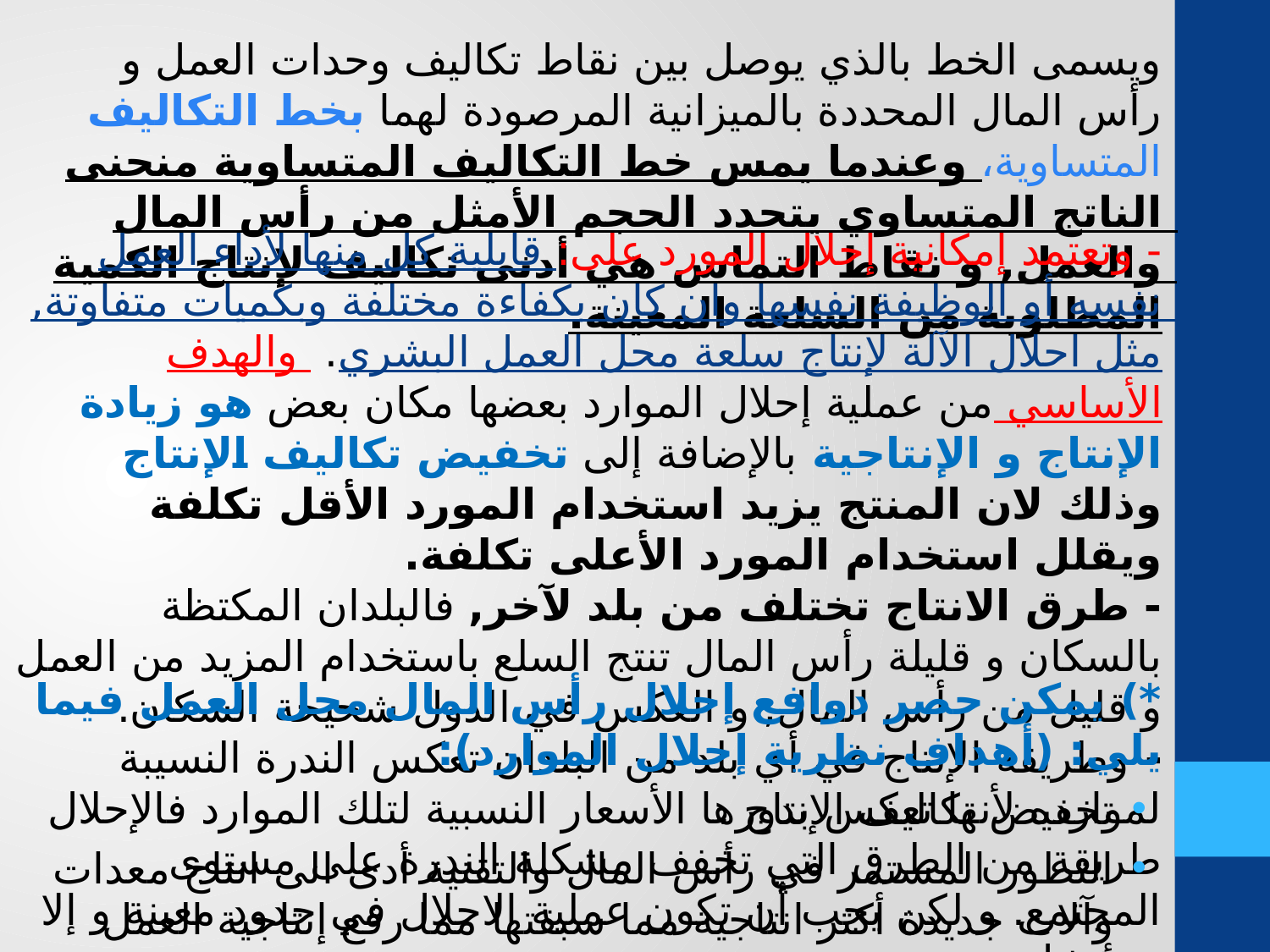

ويسمى الخط بالذي يوصل بين نقاط تكاليف وحدات العمل و رأس المال المحددة بالميزانية المرصودة لهما بخط التكاليف المتساوية، وعندما يمس خط التكاليف المتساوية منحنى الناتج المتساوي يتحدد الحجم الأمثل من رأس المال والعمل, و نقاط التماس هي أدنى تكاليف لإنتاج الكمية المطلوبة من السلعة المعينة.
- وتعتمد إمكانية إحلال المورد على: قابلية كل منها لأداء العمل نفسه أو الوظيفة نفسها وان كان بكفاءة مختلفة وبكميات متفاوتة, مثل احلال الآلة لإنتاج سلعة محل العمل البشري.  والهدف الأساسي من عملية إحلال الموارد بعضها مكان بعض هو زيادة الإنتاج و الإنتاجية بالإضافة إلى تخفيض تكاليف الإنتاج وذلك لان المنتج يزيد استخدام المورد الأقل تكلفة ويقلل استخدام المورد الأعلى تكلفة.
- طرق الانتاج تختلف من بلد لآخر, فالبلدان المكتظة بالسكان و قليلة رأس المال تنتج السلع باستخدام المزيد من العمل و قليل من رأس المال, و العكس في الدول شحيحة السكان.
- وطريقة الإنتاج في أي بلد من البلدان تعكس الندرة النسيبة لموارده لأنها تعكس بدورها الأسعار النسبية لتلك الموارد فالإحلال طريقة من الطرق التي تخفف مشكلة الندرة على مستوى المجتمع. و لكن يجب أن تكون عملية الاحلال في حدود معينة و إلا ستفشل.

*) يمكن حصر دوافع إحلال رأس المال محل العمل فيما يلي: (أهداف نظرية إحلال الموارد):
تخفيض تكاليف الإنتاج .
التطور المستمر في رأس المال والتقنية أدى الى انتاج معدات وآلات جديدة أكثر انتاجية مما سبقتها مما رفع إنتاجية العمل أيضا.
الاستفادة من اقتصاديات الحجم والتي ترتبط ارتباطا وثيقا باستخدام رأس المال أكثر من استخدام العمل.